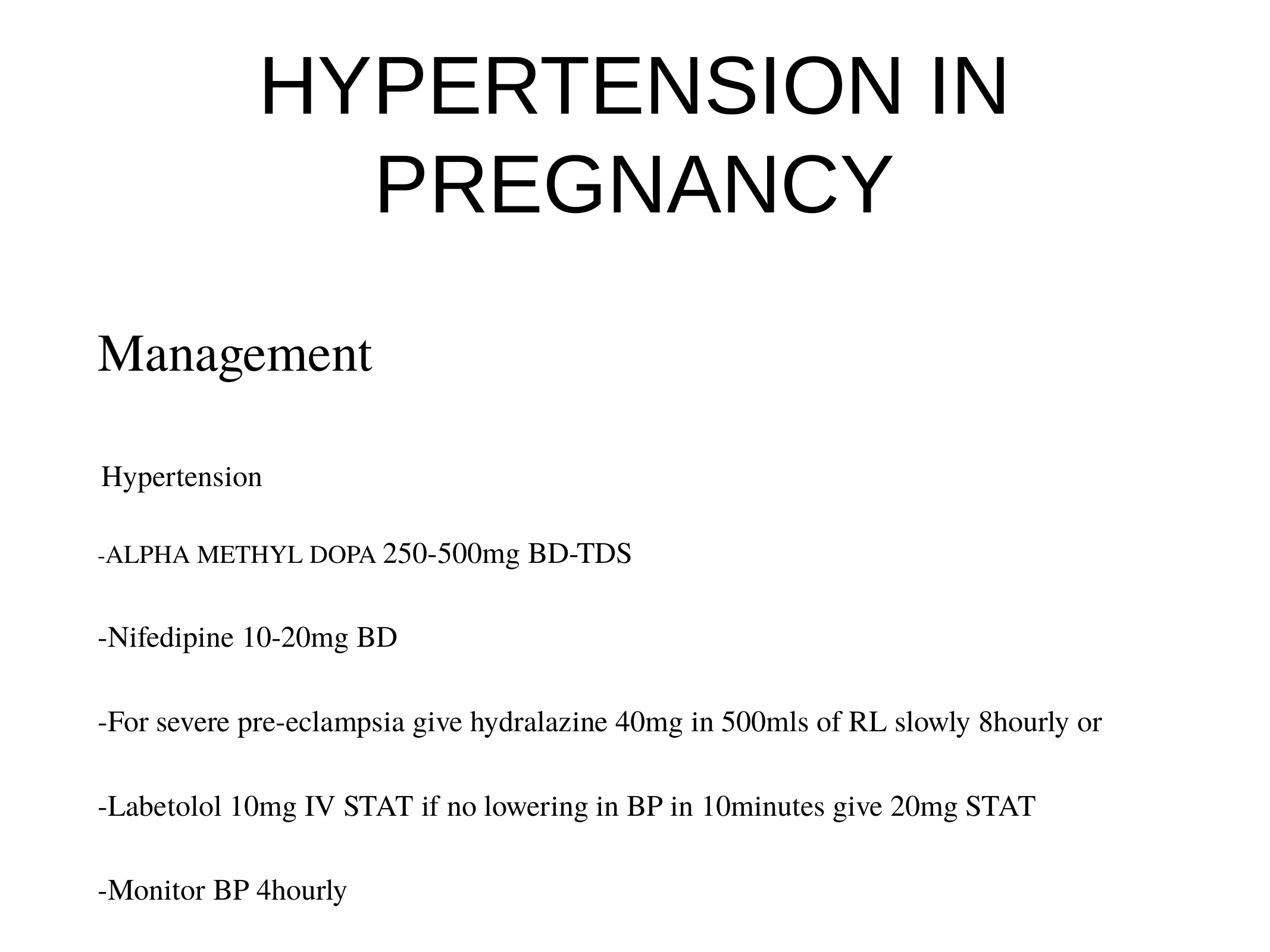

# HYPERTENSION IN PREGNANCY
Management
 Hypertension
-ALPHA METHYL DOPA 250-500mg BD-TDS
-Nifedipine 10-20mg BD
-For severe pre-eclampsia give hydralazine 40mg in 500mls of RL slowly 8hourly or
-Labetolol 10mg IV STAT if no lowering in BP in 10minutes give 20mg STAT
-Monitor BP 4hourly